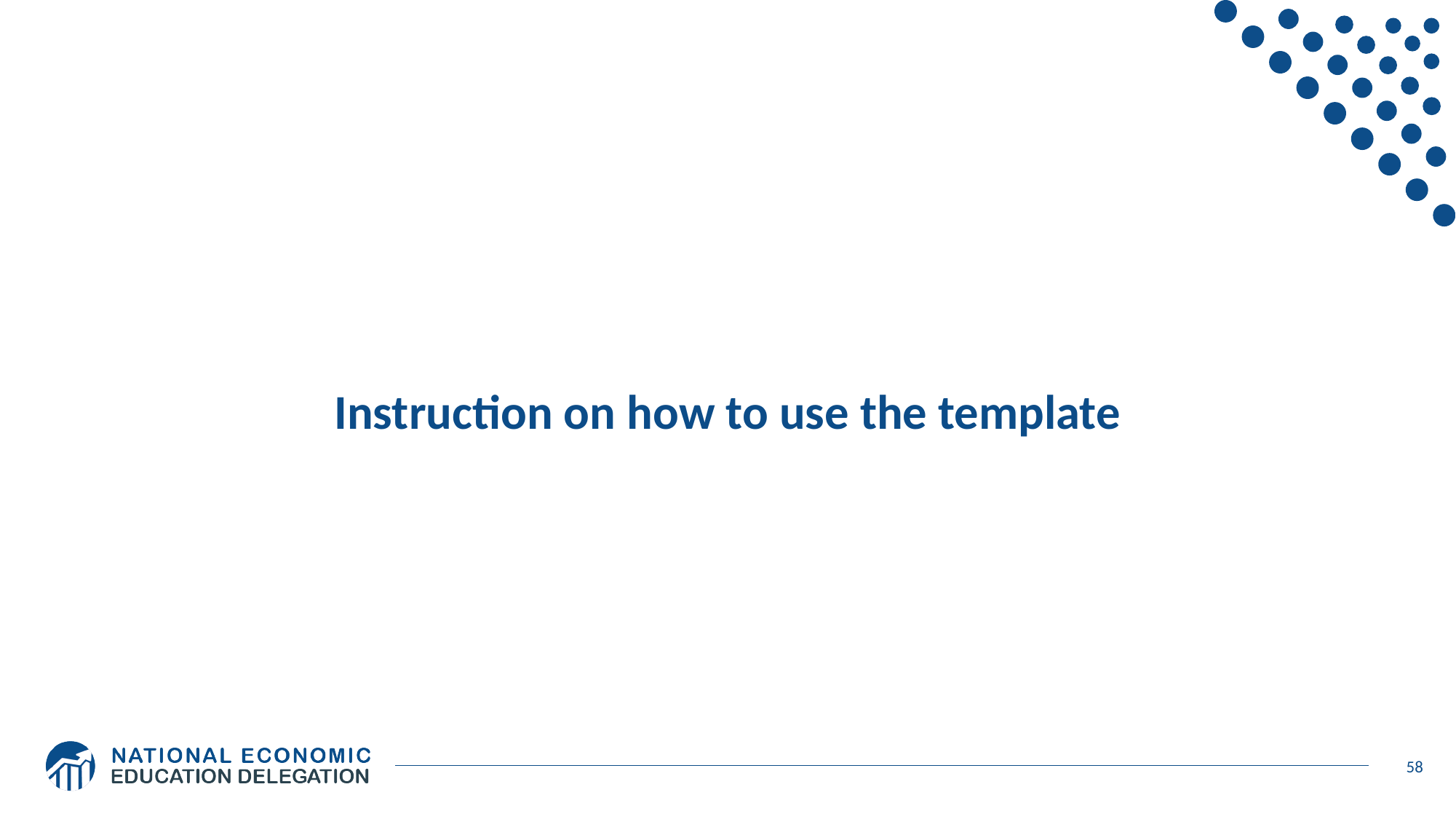

# Inequality and Poverty
Instruction on how to use the template
58